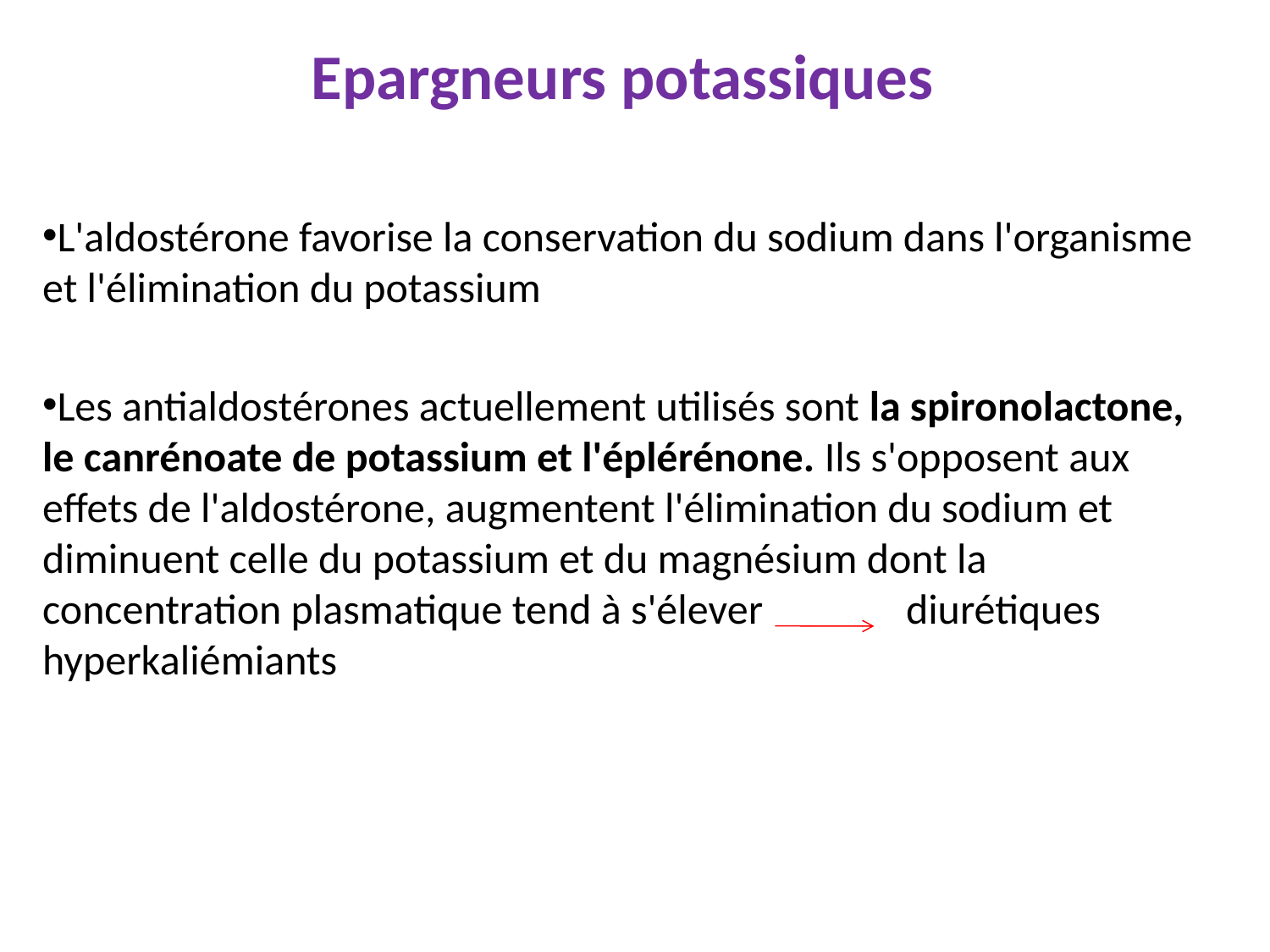

Epargneurs potassiques

L'aldostérone favorise la conservation du sodium dans l'organisme et l'élimination du potassium

Les antialdostérones actuellement utilisés sont la spironolactone, le canrénoate de potassium et l'éplérénone. Ils s'opposent aux effets de l'aldostérone, augmentent l'élimination du sodium et diminuent celle du potassium et du magnésium dont la concentration plasmatique tend à s'élever               diurétiques hyperkaliémiants